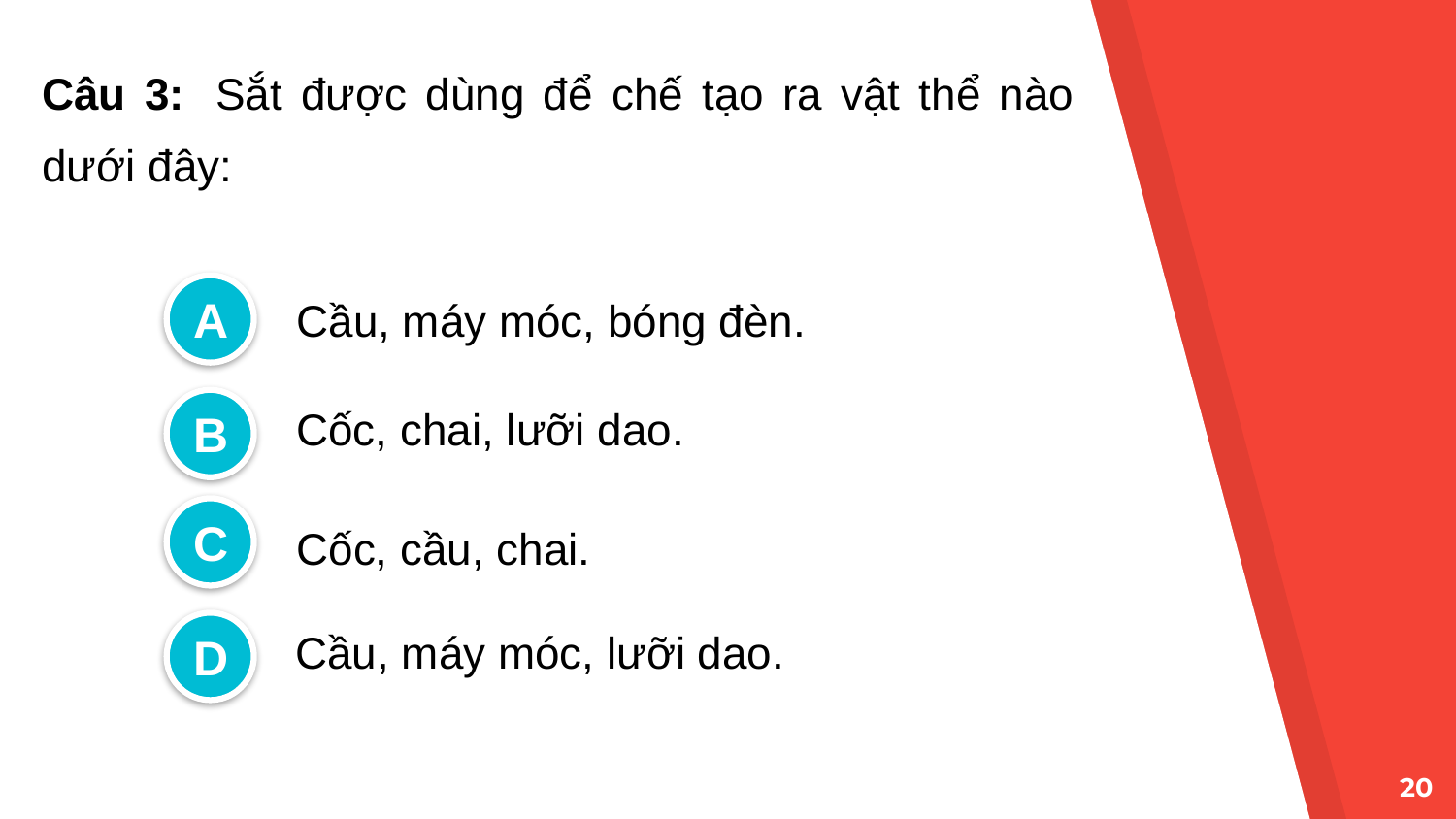

Câu 3:  Sắt được dùng để chế tạo ra vật thể nào dưới đây:
Cầu, máy móc, bóng đèn.
A
B
Cốc, chai, lưỡi dao.
C
Cốc, cầu, chai.
D
Cầu, máy móc, lưỡi dao.
20